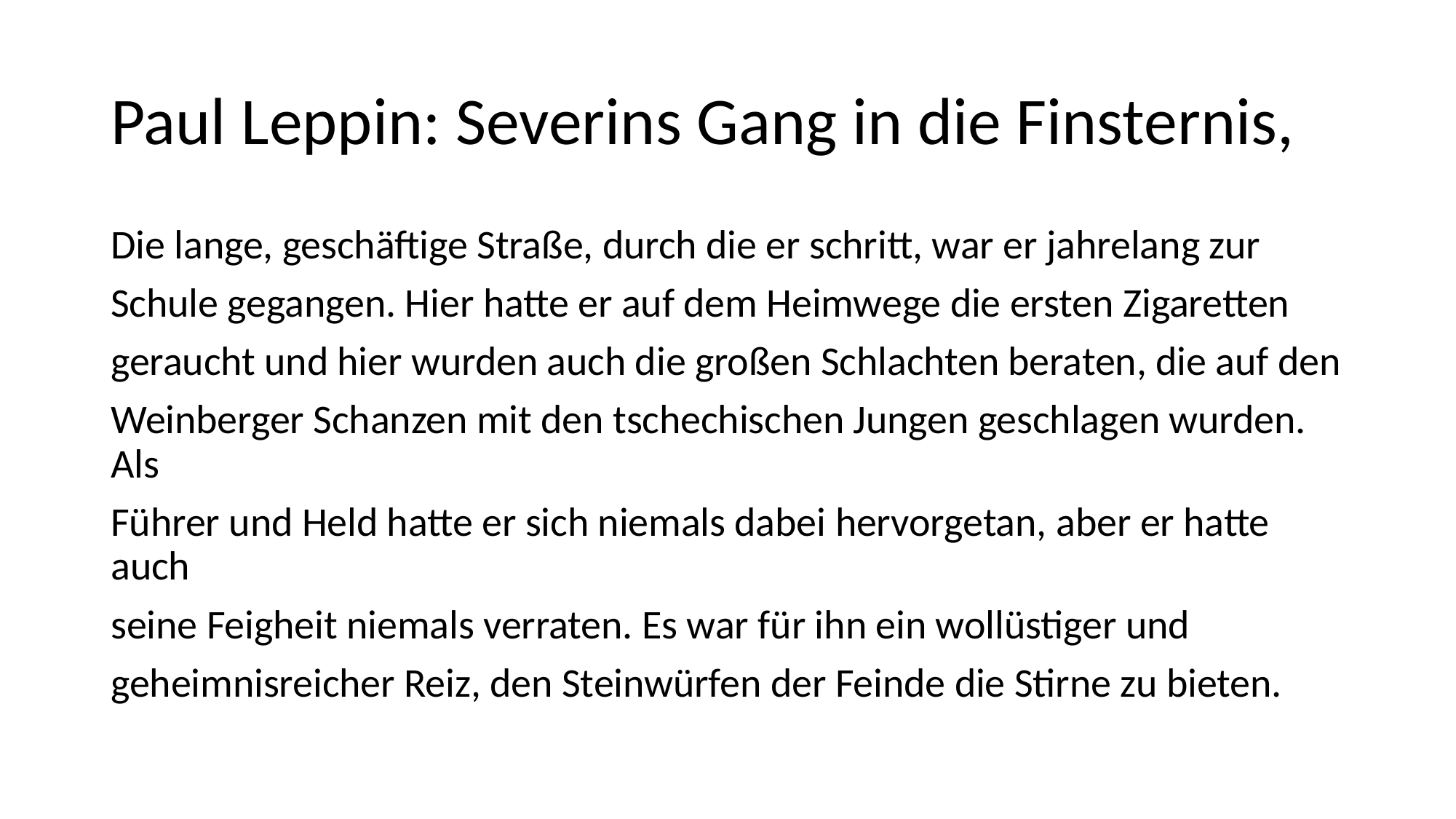

# Paul Leppin: Severins Gang in die Finsternis,
Die lange, geschäftige Straße, durch die er schritt, war er jahrelang zur
Schule gegangen. Hier hatte er auf dem Heimwege die ersten Zigaretten
geraucht und hier wurden auch die großen Schlachten beraten, die auf den
Weinberger Schanzen mit den tschechischen Jungen geschlagen wurden. Als
Führer und Held hatte er sich niemals dabei hervorgetan, aber er hatte auch
seine Feigheit niemals verraten. Es war für ihn ein wollüstiger und
geheimnisreicher Reiz, den Steinwürfen der Feinde die Stirne zu bieten.